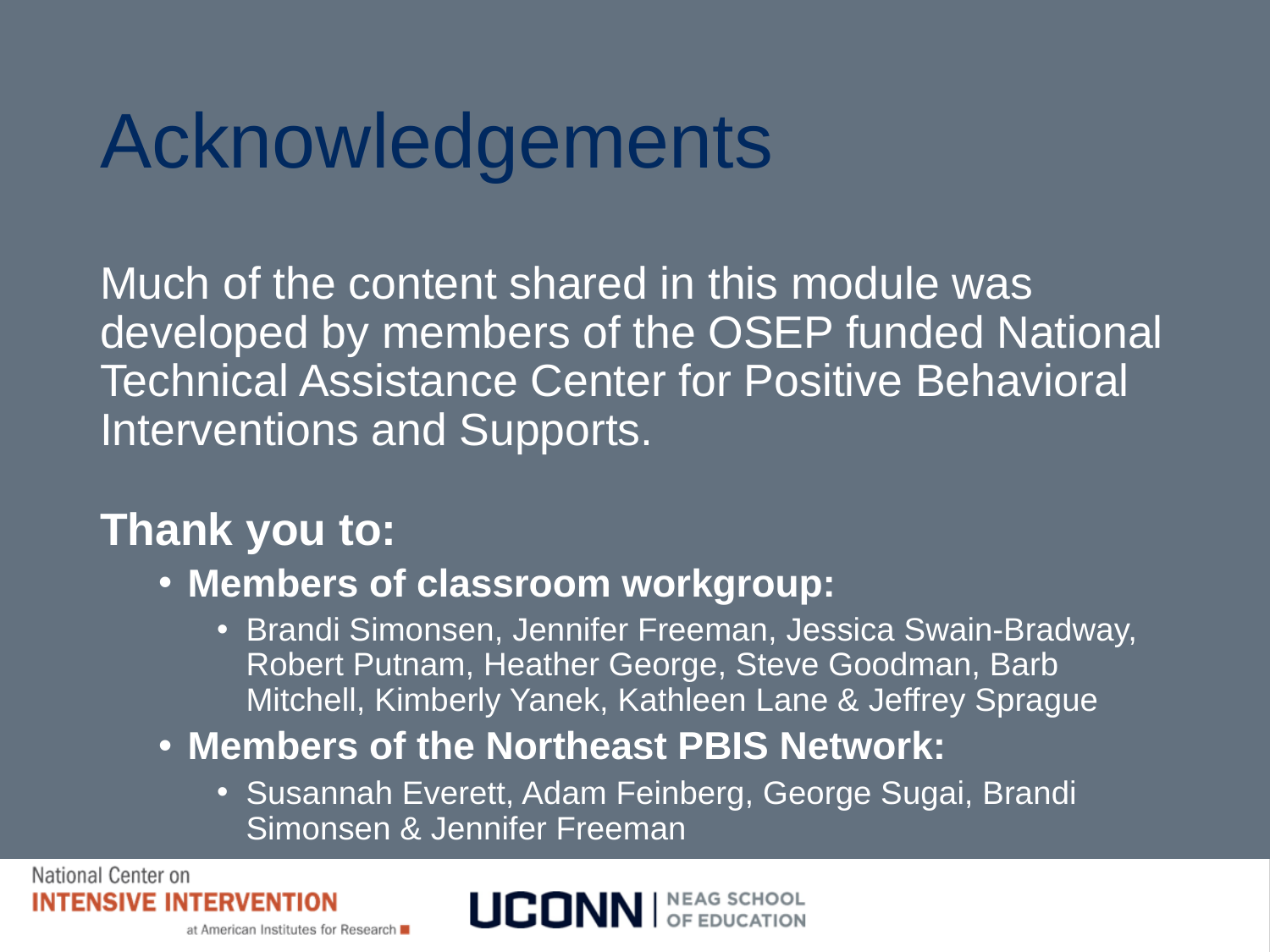

# Acknowledgements
Much of the content shared in this module was developed by members of the OSEP funded National Technical Assistance Center for Positive Behavioral Interventions and Supports.

Thank you to:
Members of classroom workgroup:
Brandi Simonsen, Jennifer Freeman, Jessica Swain-Bradway, Robert Putnam, Heather George, Steve Goodman, Barb Mitchell, Kimberly Yanek, Kathleen Lane & Jeffrey Sprague
Members of the Northeast PBIS Network:
Susannah Everett, Adam Feinberg, George Sugai, Brandi Simonsen & Jennifer Freeman